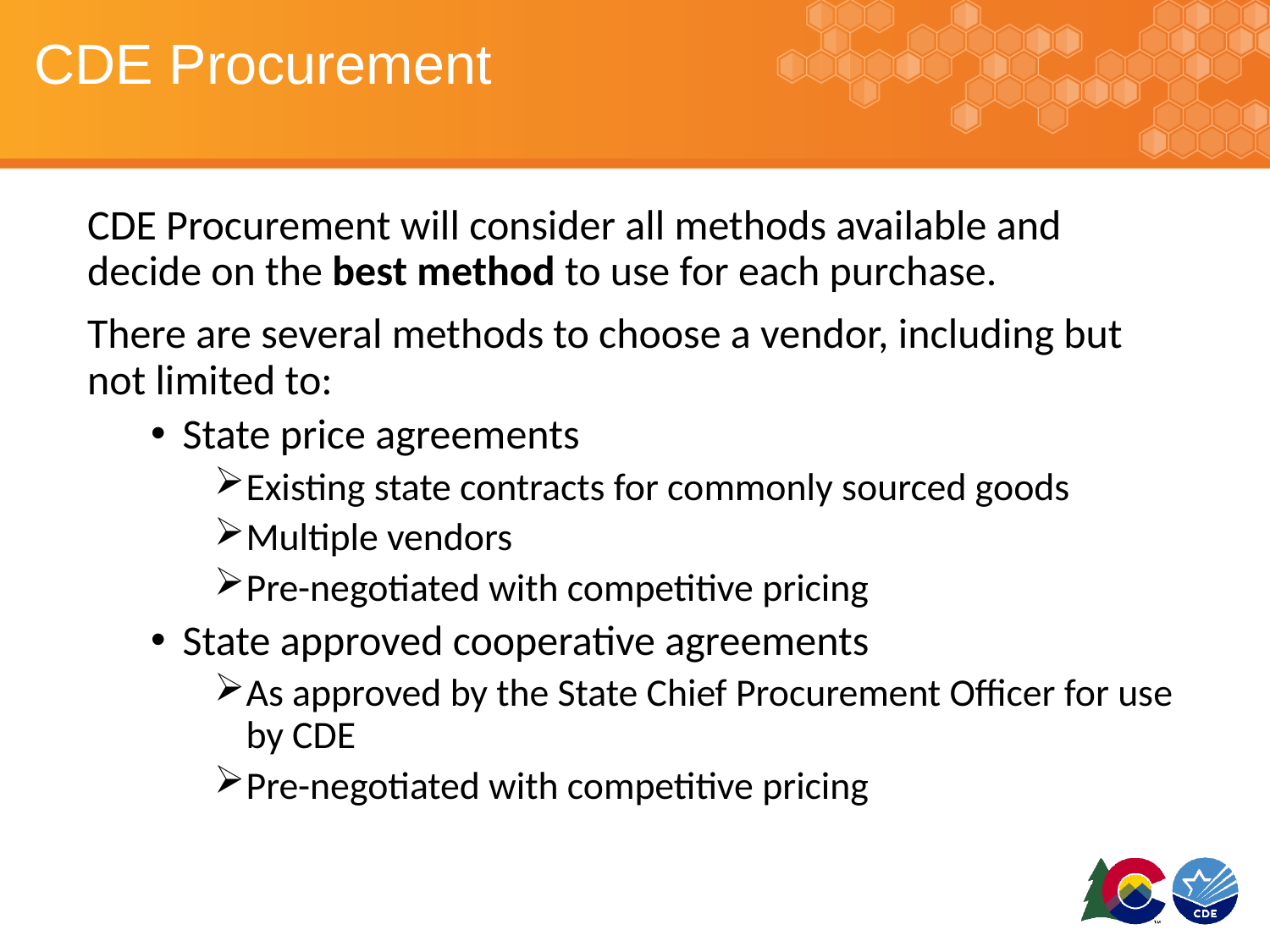

# CDE Procurement
CDE Procurement will consider all methods available and decide on the best method to use for each purchase.
There are several methods to choose a vendor, including but not limited to:
State price agreements
Existing state contracts for commonly sourced goods
Multiple vendors
Pre-negotiated with competitive pricing
State approved cooperative agreements
As approved by the State Chief Procurement Officer for use by CDE
Pre-negotiated with competitive pricing